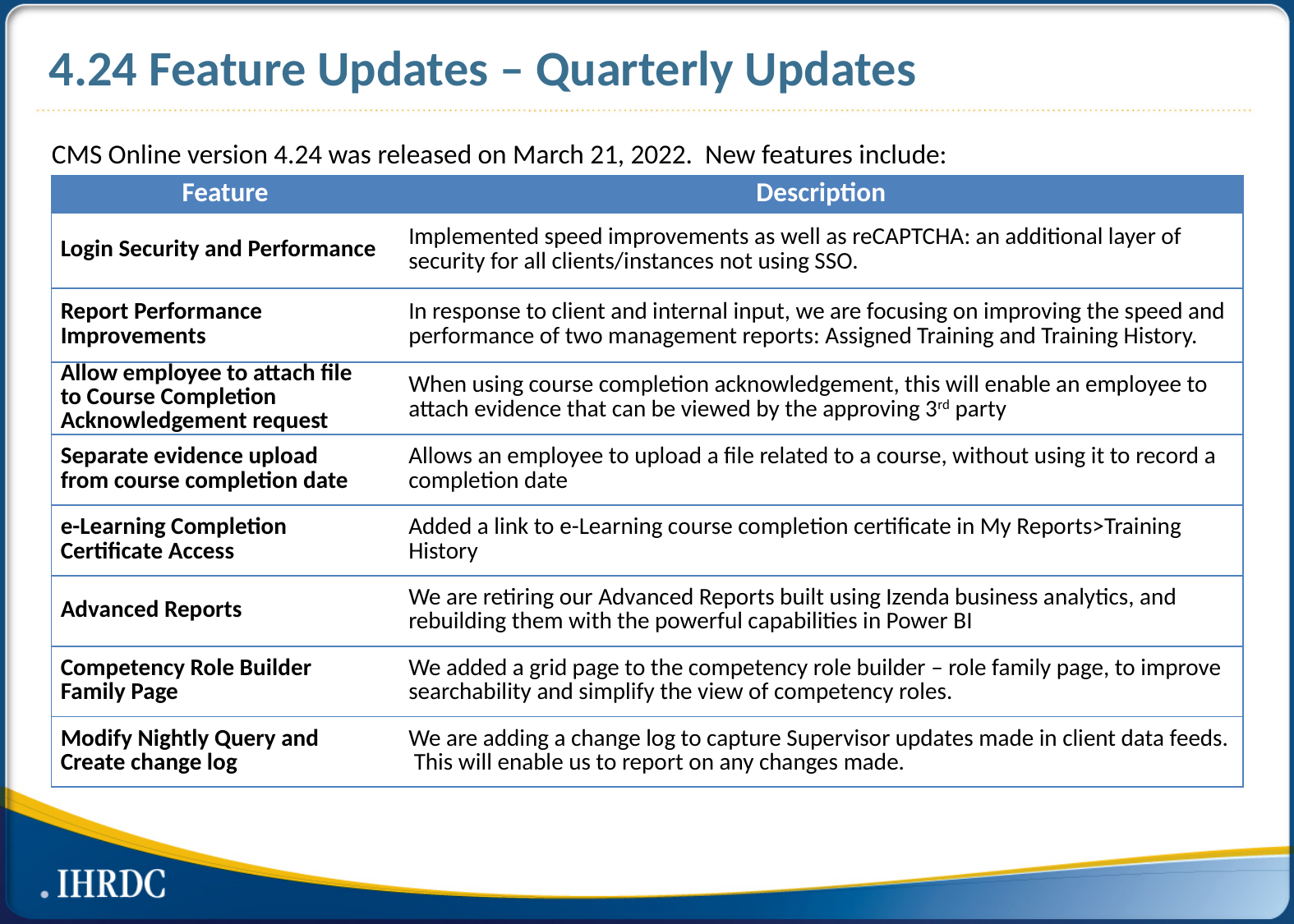

# 4.24 Feature Updates – Quarterly Updates
CMS Online version 4.24 was released on March 21, 2022.  New features include:
| Feature | Description |
| --- | --- |
| Login Security and Performance | Implemented speed improvements as well as reCAPTCHA: an additional layer of security for all clients/instances not using SSO. |
| Report Performance Improvements | In response to client and internal input, we are focusing on improving the speed and performance of two management reports: Assigned Training and Training History. |
| Allow employee to attach file to Course Completion Acknowledgement request | When using course completion acknowledgement, this will enable an employee to attach evidence that can be viewed by the approving 3rd party |
| Separate evidence upload from course completion date | Allows an employee to upload a file related to a course, without using it to record a completion date |
| e-Learning Completion Certificate Access | Added a link to e-Learning course completion certificate in My Reports>Training History |
| Advanced Reports | We are retiring our Advanced Reports built using Izenda business analytics, and rebuilding them with the powerful capabilities in Power BI |
| Competency Role Builder Family Page | We added a grid page to the competency role builder – role family page, to improve searchability and simplify the view of competency roles. |
| Modify Nightly Query and Create change log | We are adding a change log to capture Supervisor updates made in client data feeds. This will enable us to report on any changes made. |